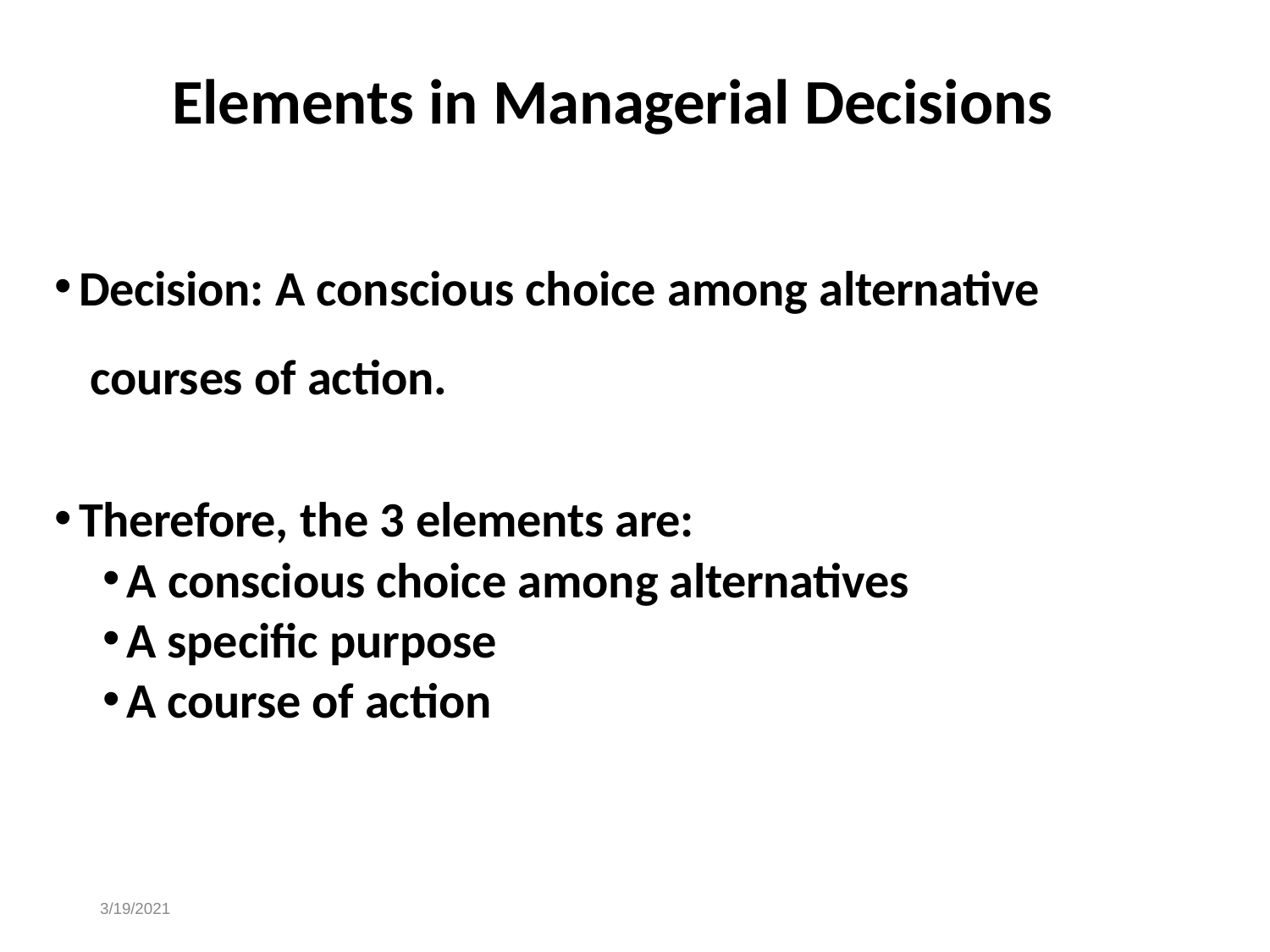

# Elements in Managerial Decisions
Decision: A conscious choice among alternative  courses of action.

Therefore, the 3 elements are:
A conscious choice among alternatives
A specific purpose
A course of action
3/19/2021